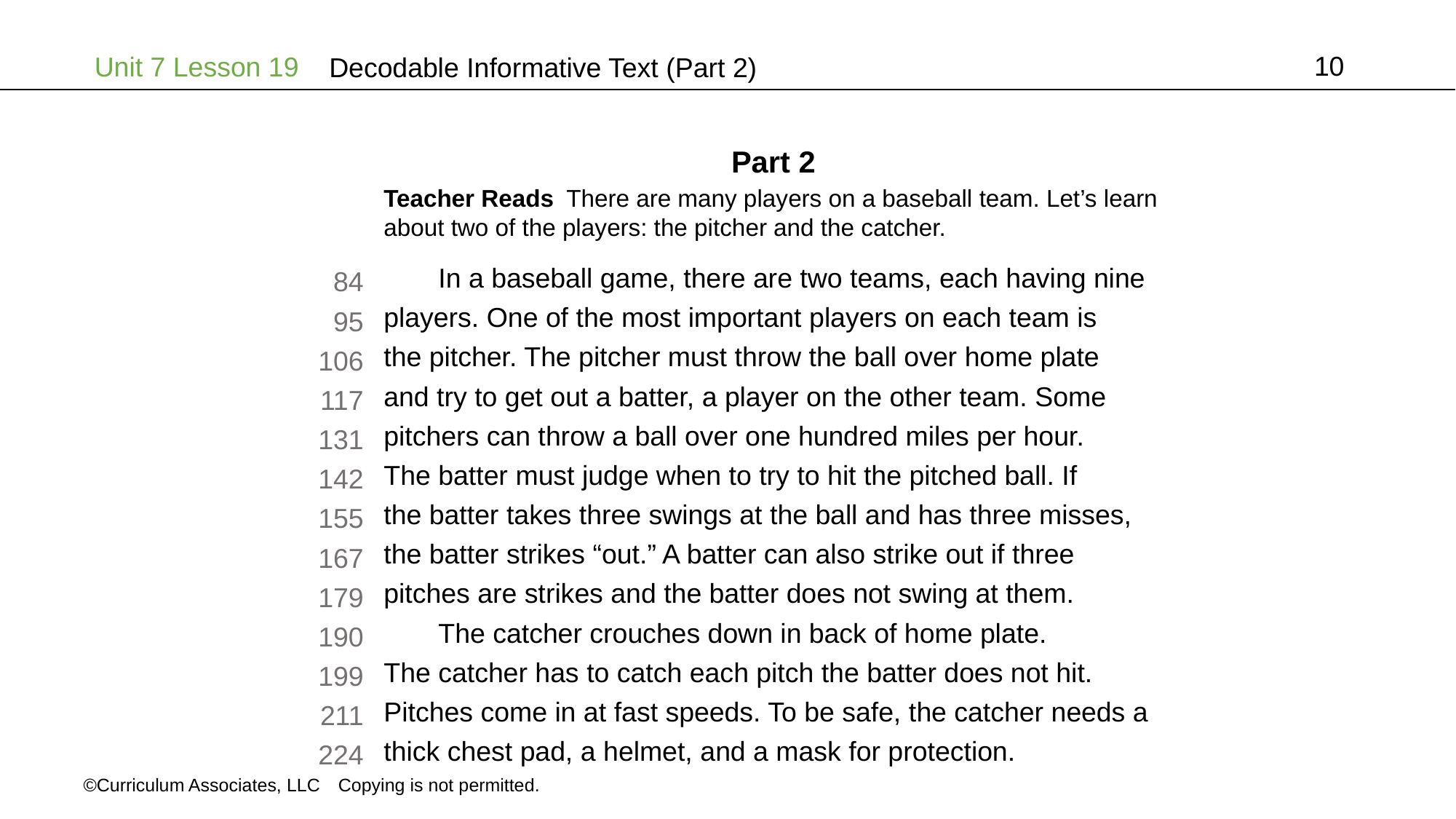

10
# Decodable Informative Text (Part 2)

Part 2

Teacher Reads There are many players on a baseball team. Let’s learn
about two of the players: the pitcher and the catcher.
In a baseball game, there are two teams, each having nine
players. One of the most important players on each team is
the pitcher. The pitcher must throw the ball over home plate
and try to get out a batter, a player on the other team. Some
pitchers can throw a ball over one hundred miles per hour.
The batter must judge when to try to hit the pitched ball. If
the batter takes three swings at the ball and has three misses,
the batter strikes “out.” A batter can also strike out if three
pitches are strikes and the batter does not swing at them.
The catcher crouches down in back of home plate.
The catcher has to catch each pitch the batter does not hit.
Pitches come in at fast speeds. To be safe, the catcher needs a
thick chest pad, a helmet, and a mask for protection.
84
95
106
117
131
142
155
167
179
190
199
211
224